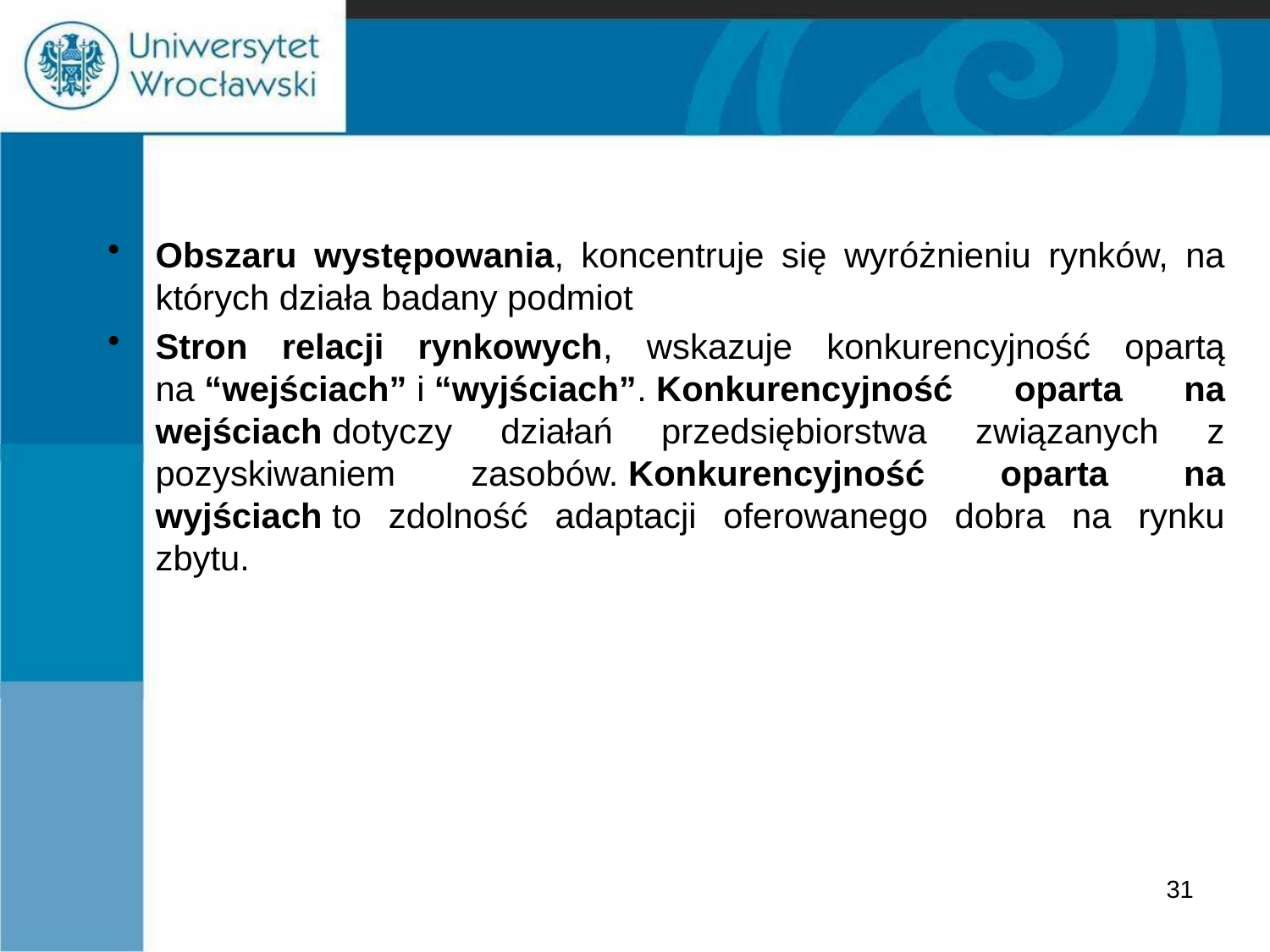

#
Obszaru występowania, koncentruje się wyróżnieniu rynków, na których działa badany podmiot
Stron relacji rynkowych, wskazuje konkurencyjność opartą na “wejściach” i “wyjściach”. Konkurencyjność oparta na wejściach dotyczy działań przedsiębiorstwa związanych z pozyskiwaniem zasobów. Konkurencyjność oparta na wyjściach to zdolność adaptacji oferowanego dobra na rynku zbytu.

31